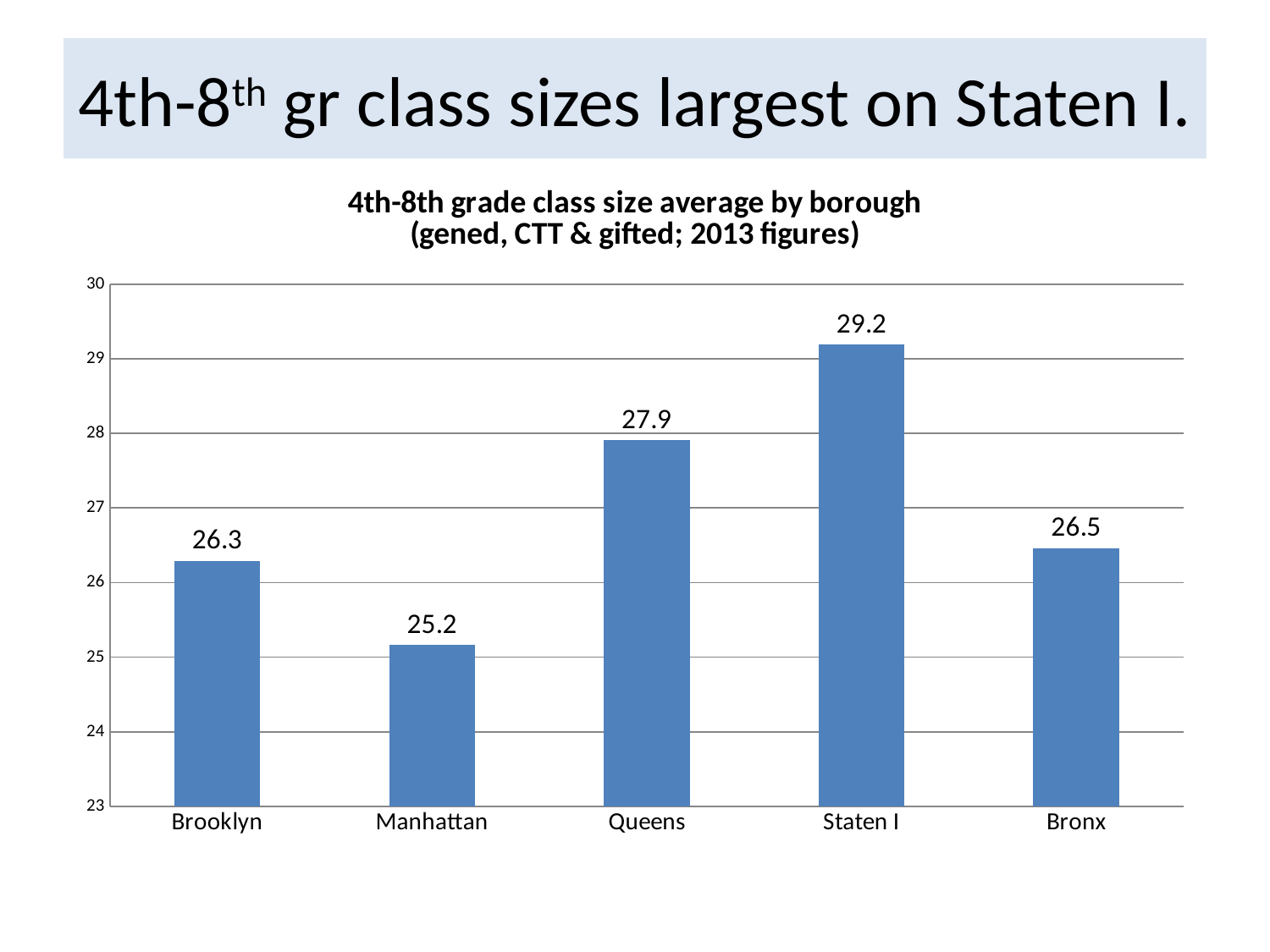

# 4th-8th gr class sizes largest on Staten I.

### Chart: 4th-8th grade class size average by borough
(gened, CTT & gifted; 2013 figures)

| Category |  |
|---|---|
| Brooklyn | 26.291139240506325 |
| Manhattan | 25.16268560361523 |
| Queens | 27.906022694210066 |
| Staten I | 29.191819464033856 |
| Bronx | 26.463489623366634 |